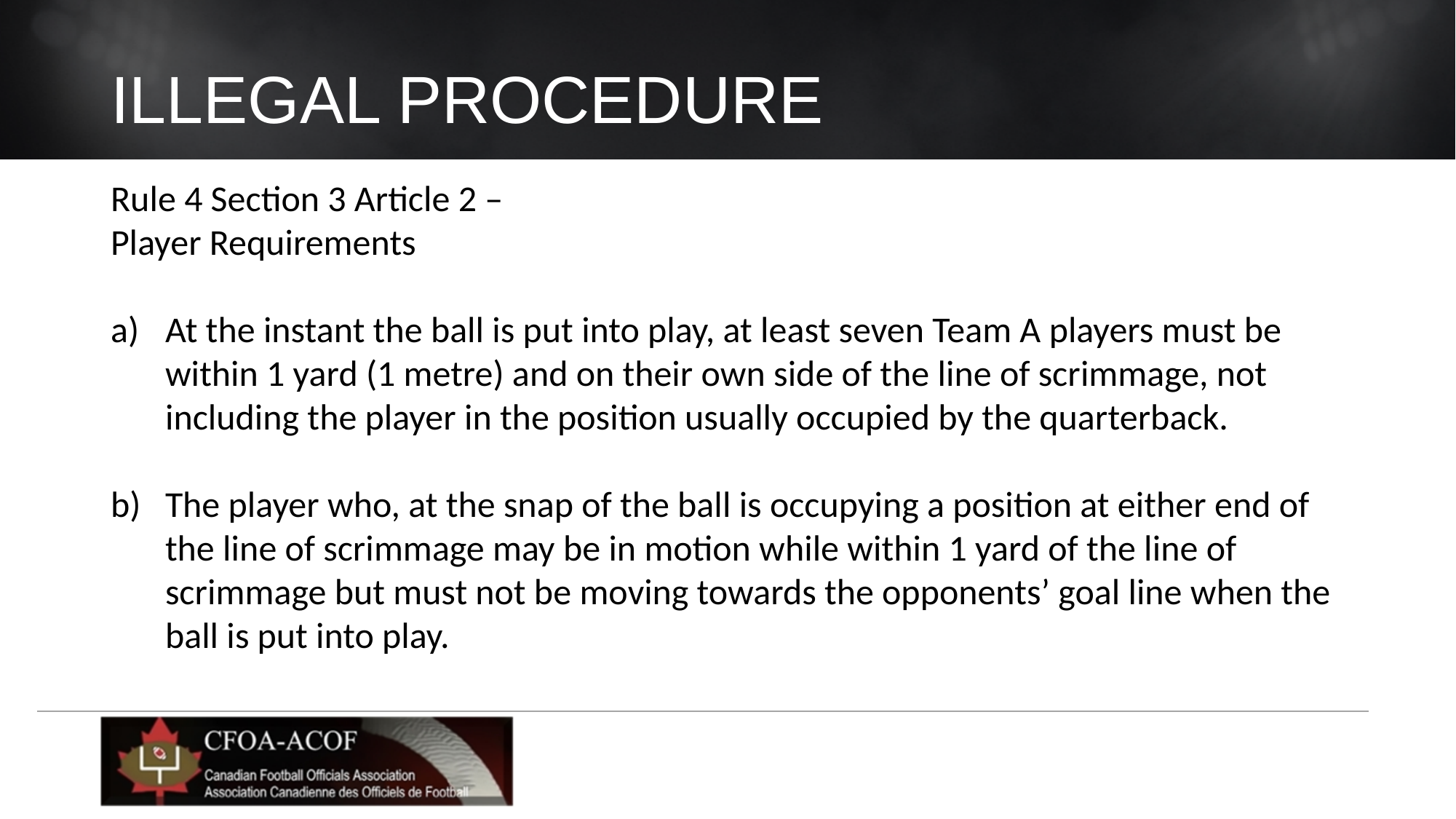

# Illegal Procedure
Rule 4 Section 3 Article 2 –
Player Requirements

At the instant the ball is put into play, at least seven Team A players must be within 1 yard (1 metre) and on their own side of the line of scrimmage, not including the player in the position usually occupied by the quarterback.

The player who, at the snap of the ball is occupying a position at either end of the line of scrimmage may be in motion while within 1 yard of the line of scrimmage but must not be moving towards the opponents’ goal line when the ball is put into play.